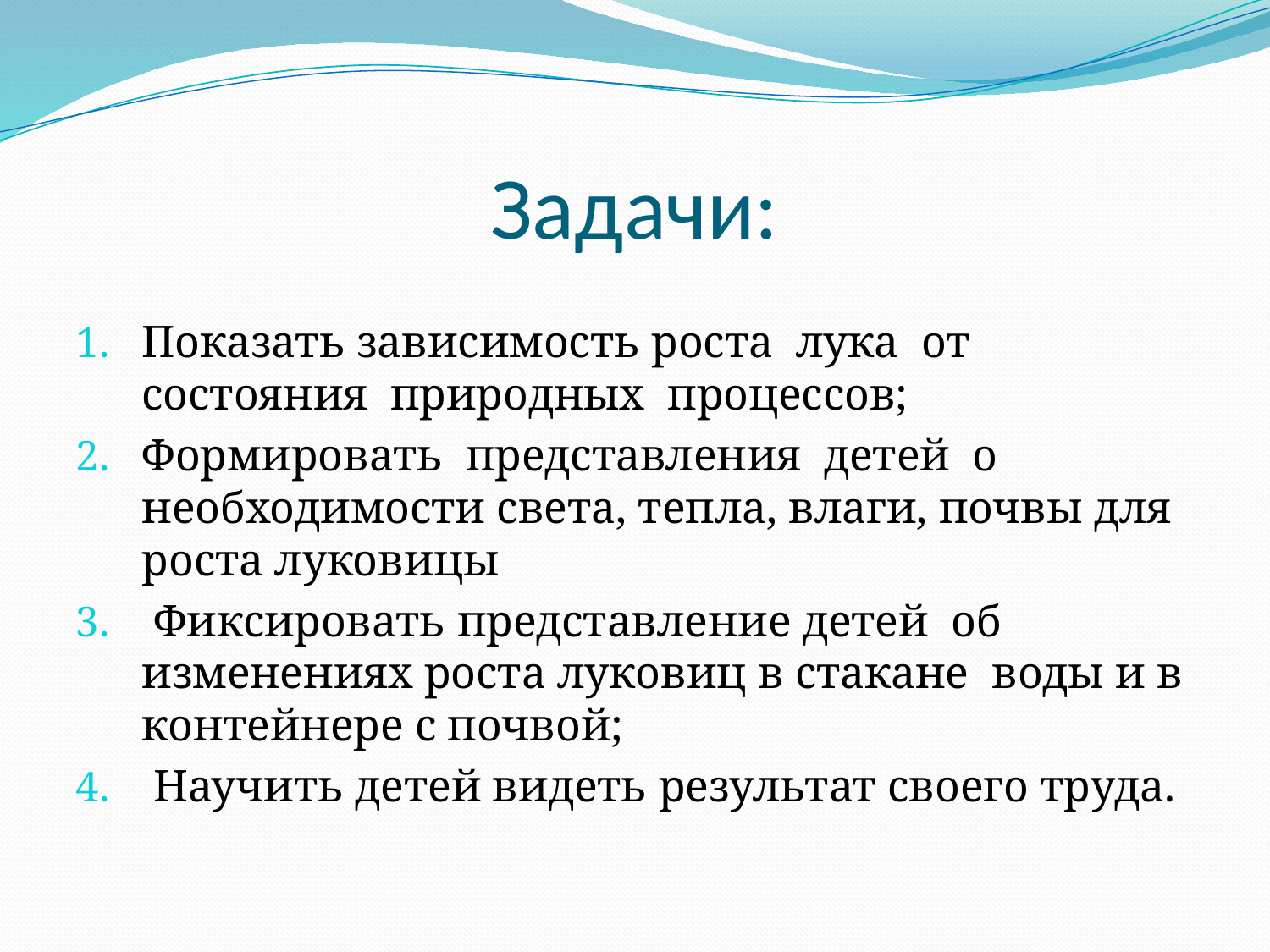

# Задачи:
Показать зависимость роста  лука  от  состояния  природных  процессов;
Формировать  представления  детей  о необходимости света, тепла, влаги, почвы для роста луковицы
 Фиксировать представление детей  об изменениях роста луковиц в стакане  воды и в контейнере с почвой;
 Научить детей видеть результат своего труда.